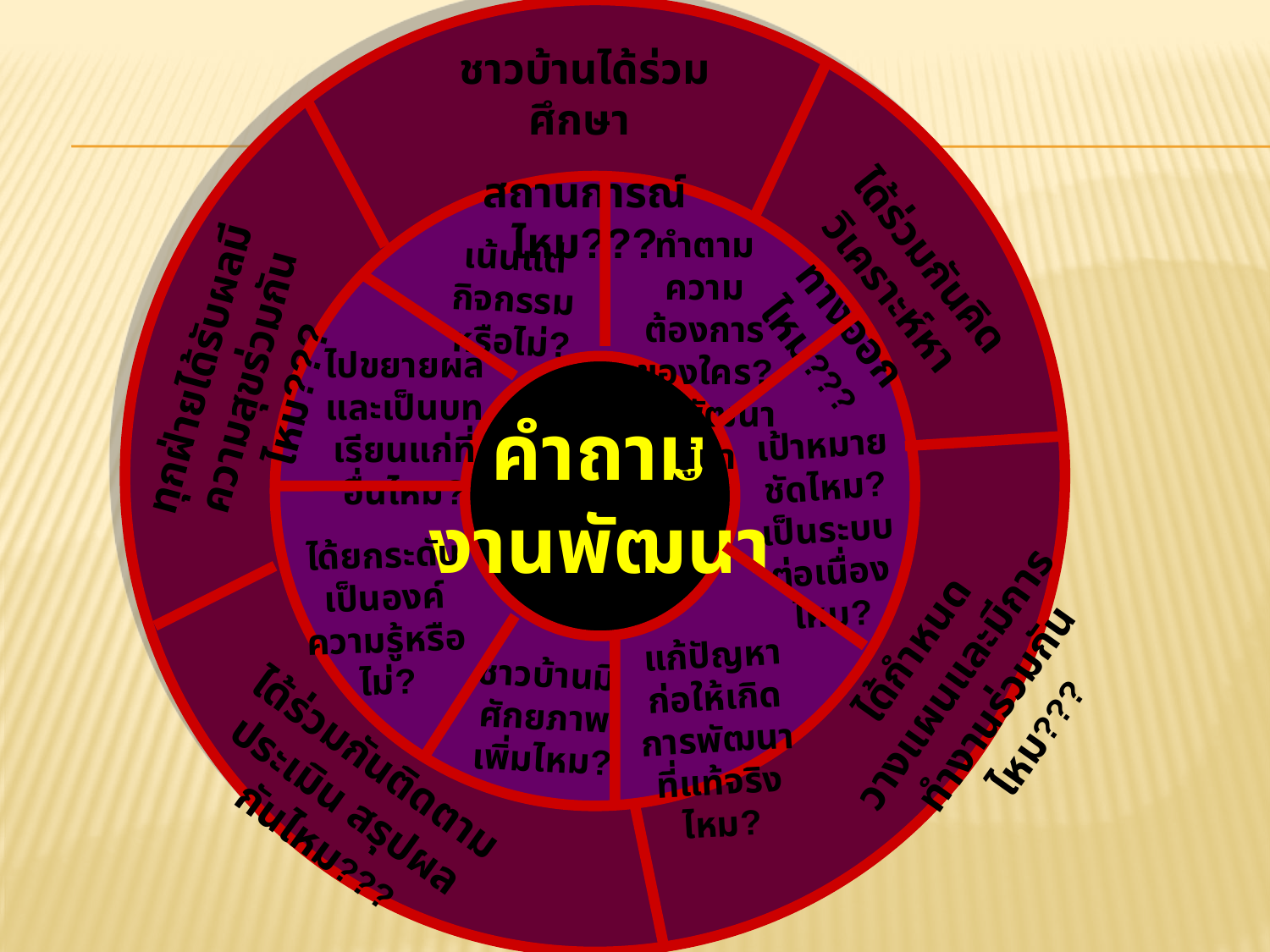

ชาวบ้านได้ร่วมศึกษา
สถานการณ์ไหม???

ได้ร่วมกันคิดวิเคราะห์หาทางออกไหม???

ทำตามความต้องการของใคร? นักพัฒนา ผู้นำ
เน้นแต่กิจกรรมหรือไม่?
ทุกฝ่ายได้รับผลมีความสุขร่วมกันไหม???
ไปขยายผลและเป็นบทเรียนแก่ที่อื่นไหม?
คำถาม
งานพัฒนา

เป้าหมายชัดไหม? เป็นระบบต่อเนื่องไหม?
ได้ยกระดับเป็นองค์ความรู้หรือไม่?
ได้กำหนด วางแผนและมีการทำงานร่วมกันไหม???

แก้ปัญหาก่อให้เกิดการพัฒนาที่แท้จริงไหม?
ชาวบ้านมีศักยภาพเพิ่มไหม?
ได้ร่วมกันติดตาม ประเมิน สรุปผลกันไหม???